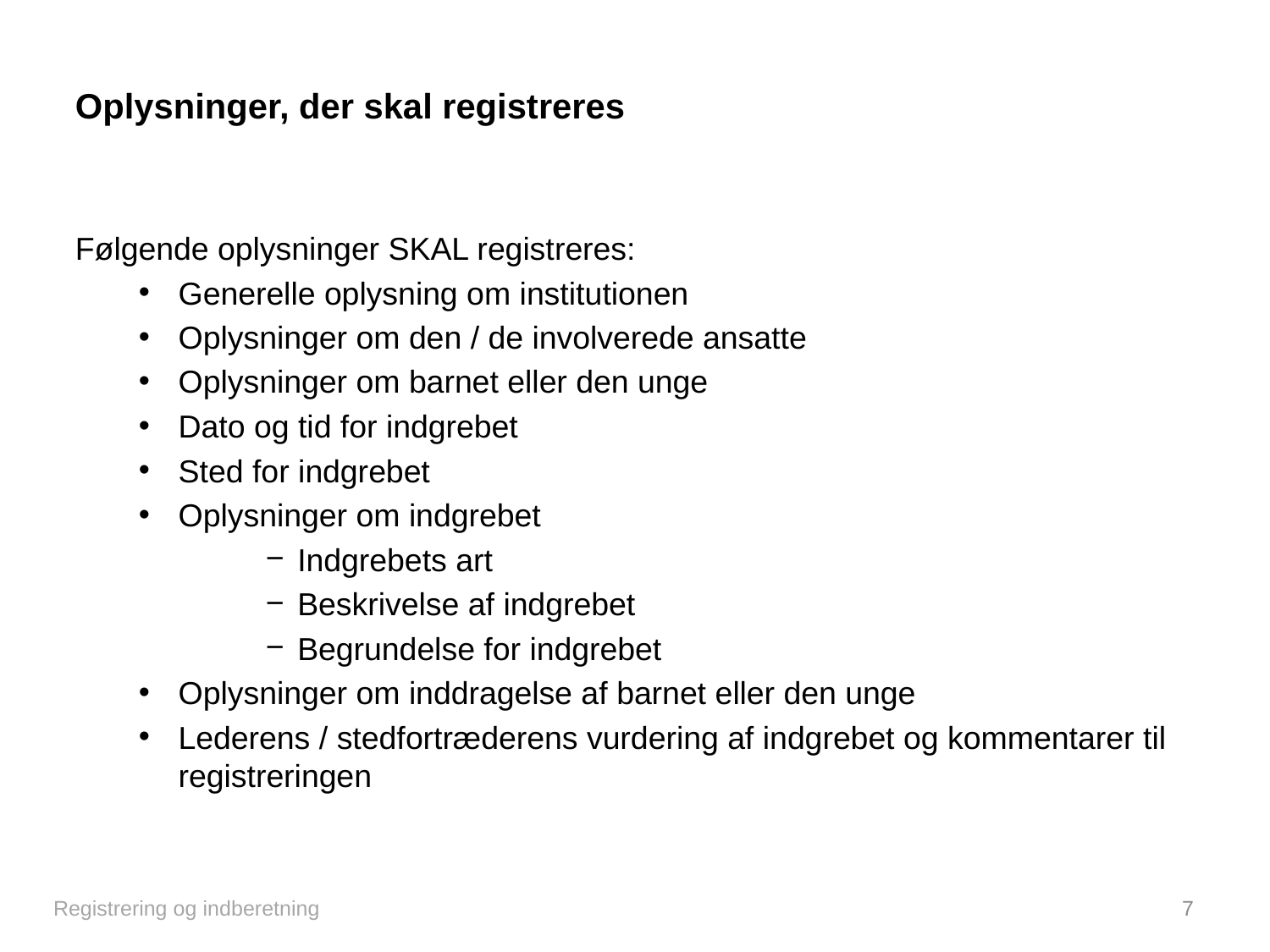

# Oplysninger, der skal registreres
Følgende oplysninger SKAL registreres:
Generelle oplysning om institutionen
Oplysninger om den / de involverede ansatte
Oplysninger om barnet eller den unge
Dato og tid for indgrebet
Sted for indgrebet
Oplysninger om indgrebet
Indgrebets art
Beskrivelse af indgrebet
Begrundelse for indgrebet
Oplysninger om inddragelse af barnet eller den unge
Lederens / stedfortræderens vurdering af indgrebet og kommentarer til registreringen

Registrering og indberetning
7